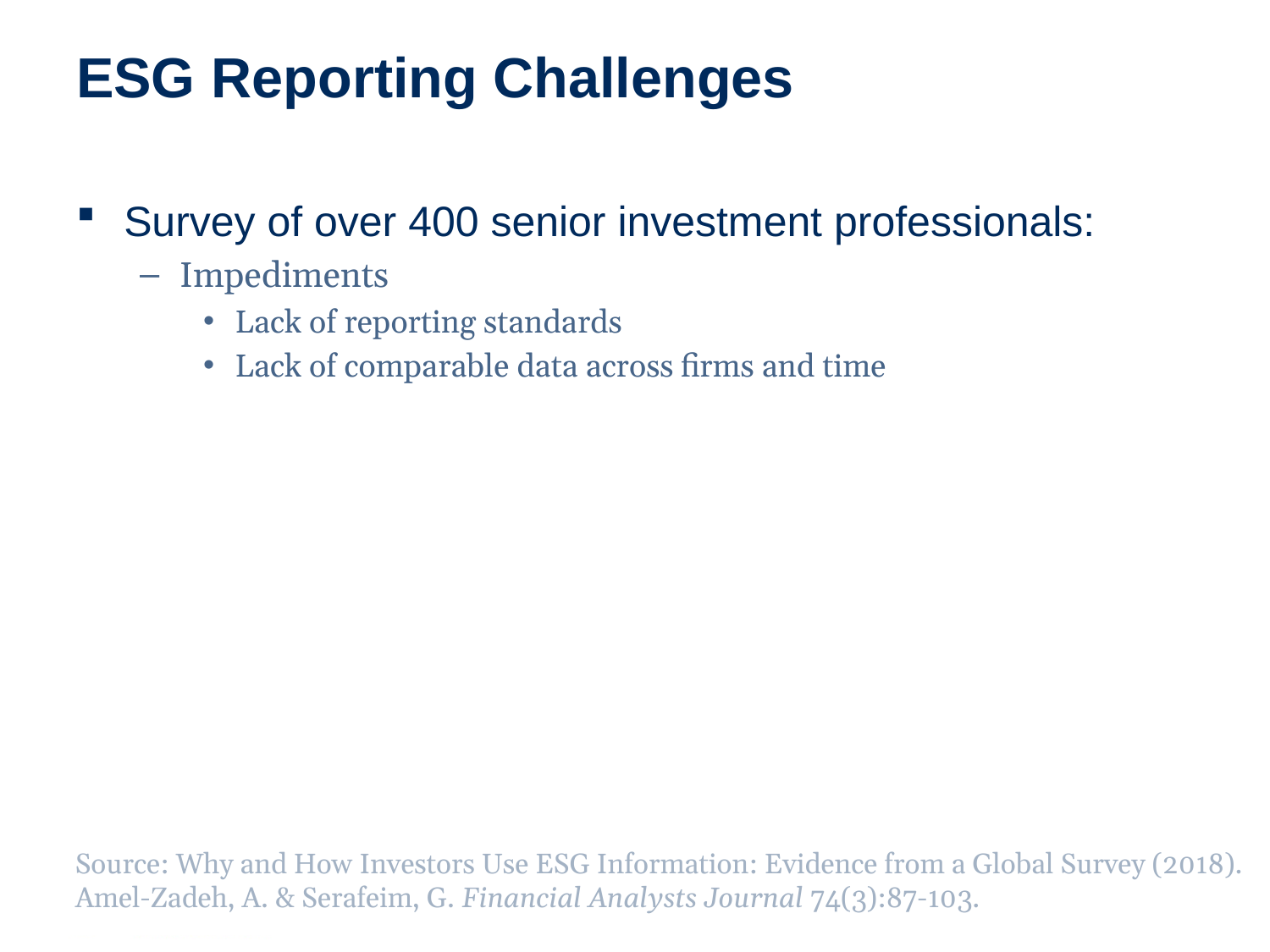

# ESG Reporting Challenges
Survey of over 400 senior investment professionals:
Impediments
Lack of reporting standards
Lack of comparable data across firms and time

Source: Why and How Investors Use ESG Information: Evidence from a Global Survey (2018). Amel-Zadeh, A. & Serafeim, G. Financial Analysts Journal 74(3):87-103.